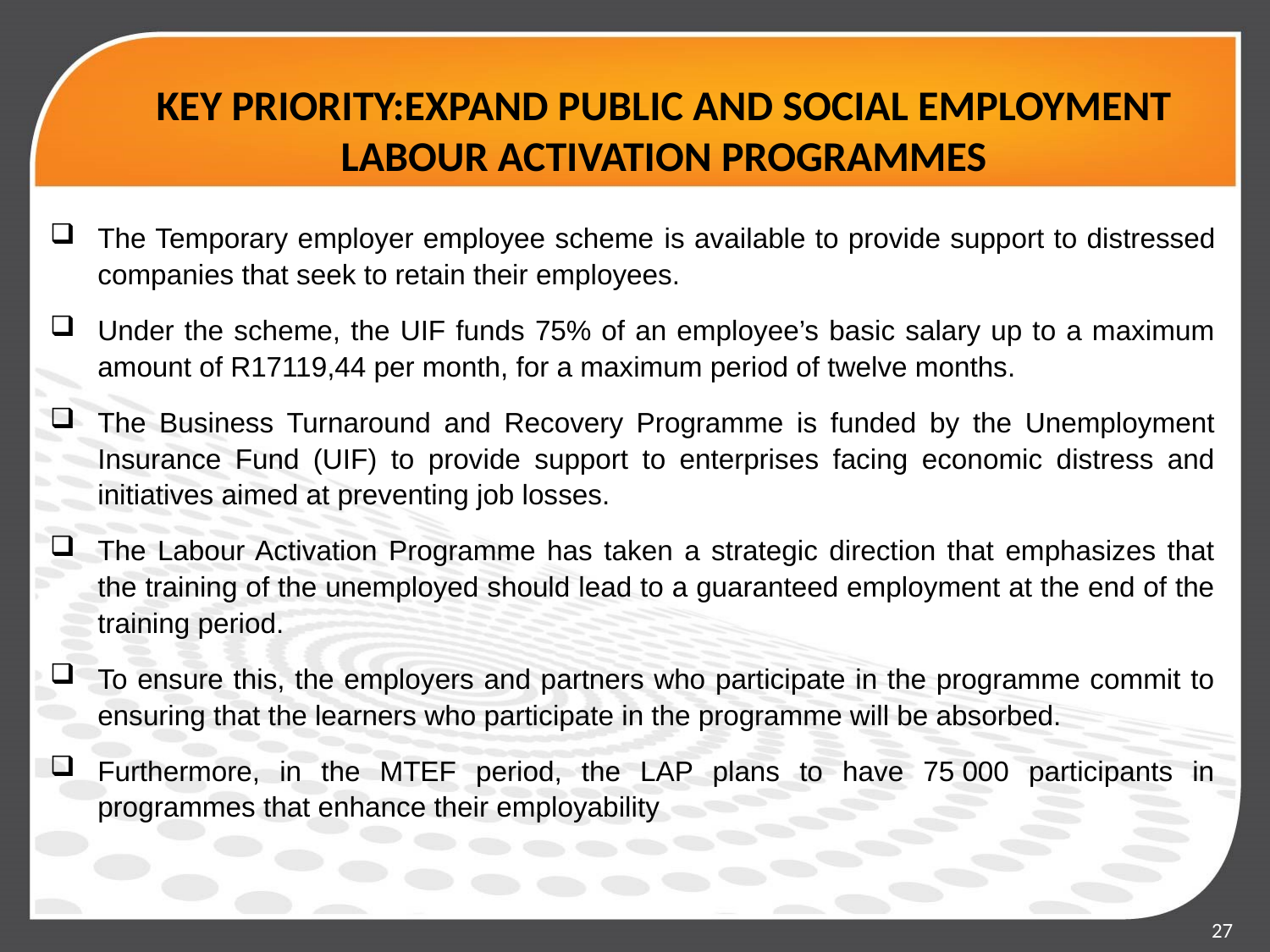

# KEY PRIORITY:EXPAND PUBLIC AND SOCIAL EMPLOYMENT LABOUR ACTIVATION PROGRAMMES
The Temporary employer employee scheme is available to provide support to distressed companies that seek to retain their employees.
Under the scheme, the UIF funds 75% of an employee’s basic salary up to a maximum amount of R17119,44 per month, for a maximum period of twelve months.
The Business Turnaround and Recovery Programme is funded by the Unemployment Insurance Fund (UIF) to provide support to enterprises facing economic distress and initiatives aimed at preventing job losses.
The Labour Activation Programme has taken a strategic direction that emphasizes that the training of the unemployed should lead to a guaranteed employment at the end of the training period.
To ensure this, the employers and partners who participate in the programme commit to ensuring that the learners who participate in the programme will be absorbed.
Furthermore, in the MTEF period, the LAP plans to have 75 000 participants in programmes that enhance their employability

27